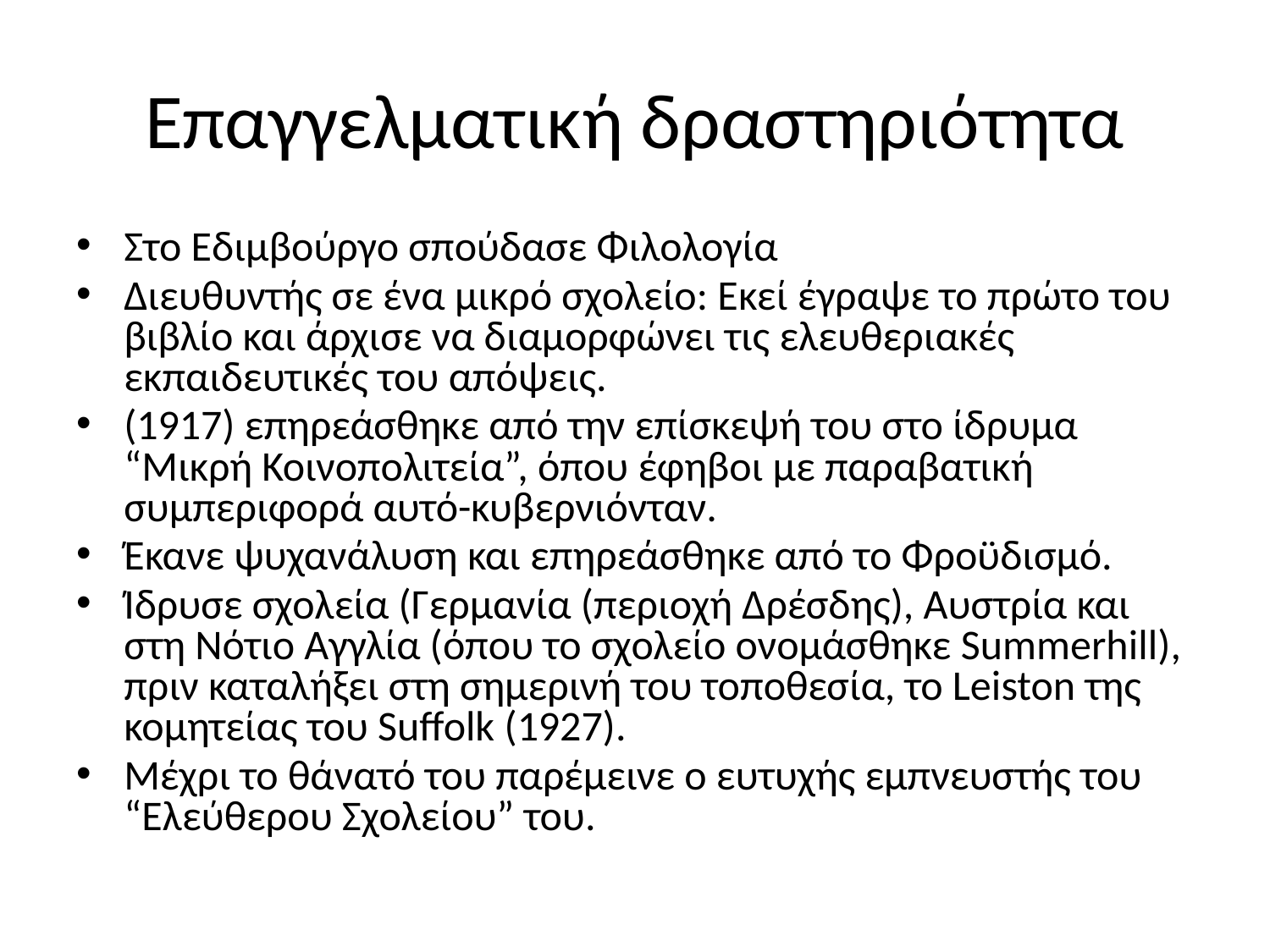

# Επαγγελματική δραστηριότητα
Στο Εδιμβούργο σπούδασε Φιλολογία
Διευθυντής σε ένα μικρό σχολείο: Εκεί έγραψε το πρώτο του βιβλίο και άρχισε να διαμορφώνει τις ελευθεριακές εκπαιδευτικές του απόψεις.
(1917) επηρεάσθηκε από την επίσκεψή του στο ίδρυμα “Μικρή Κοινοπολιτεία”, όπου έφηβοι με παραβατική συμπεριφορά αυτό-κυβερνιόνταν.
Έκανε ψυχανάλυση και επηρεάσθηκε από το Φροϋδισμό.
Ίδρυσε σχολεία (Γερμανία (περιοχή Δρέσδης), Αυστρία και στη Νότιο Αγγλία (όπου το σχολείο ονομάσθηκε Summerhill), πριν καταλήξει στη σημερινή του τοποθεσία, το Leiston της κομητείας του Suffolk (1927).
Μέχρι το θάνατό του παρέμεινε ο ευτυχής εμπνευστής του “Ελεύθερου Σχολείου” του.